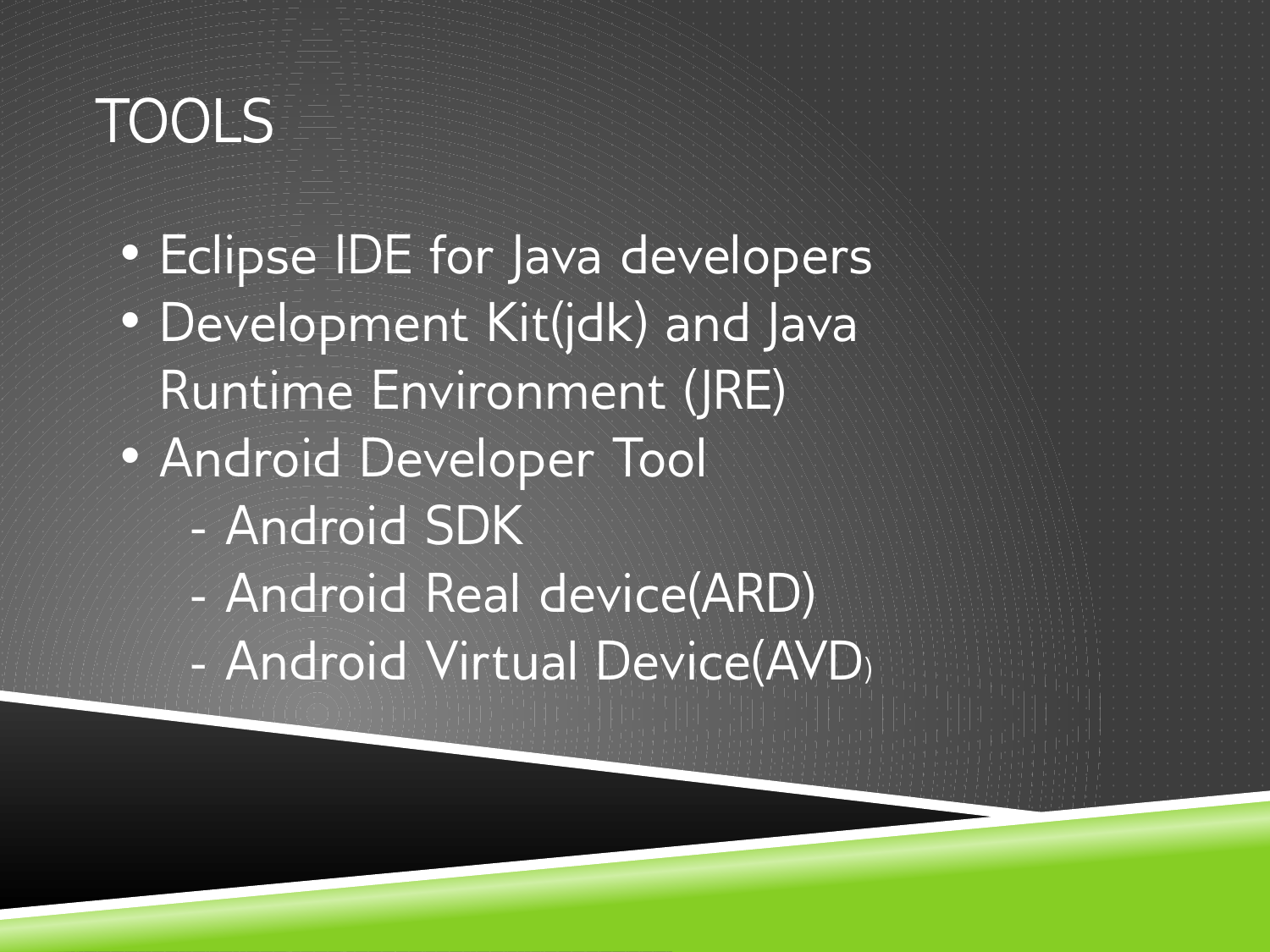

# Tools
Eclipse IDE for Java developers
Development Kit(jdk) and Java Runtime Environment (JRE)
Android Developer Tool
    - Android SDK
    - Android Real device(ARD)
    - Android Virtual Device(AVD)